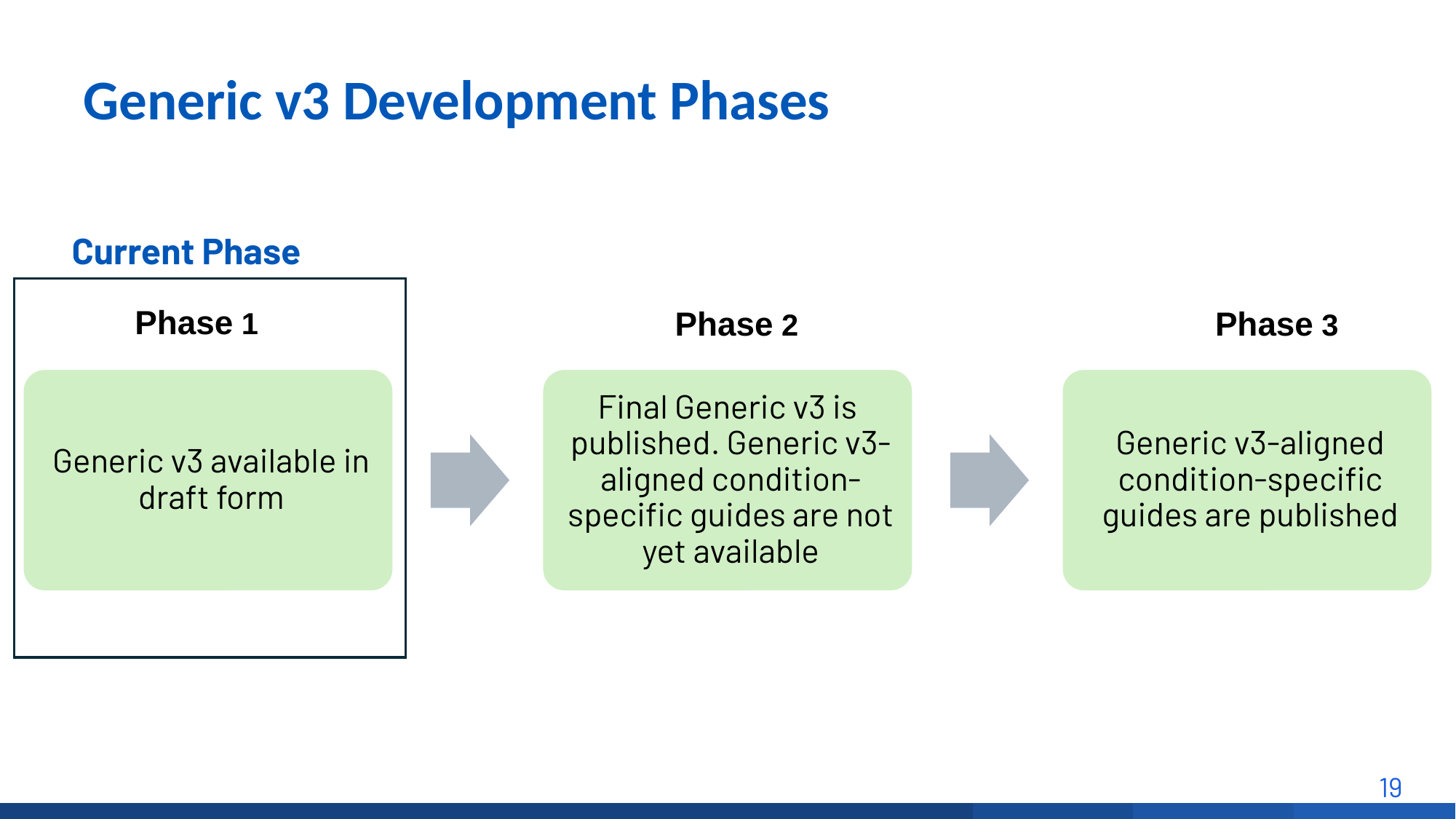

# Generic v3 Development Phases
Current Phase
Generic v3 available in draft form

Final Generic v3 is  published. Generic v3-aligned condition-specific guides are not yet available

Generic v3-aligned condition-specific guides are published

Phase 1
Phase 2
Phase 3
19